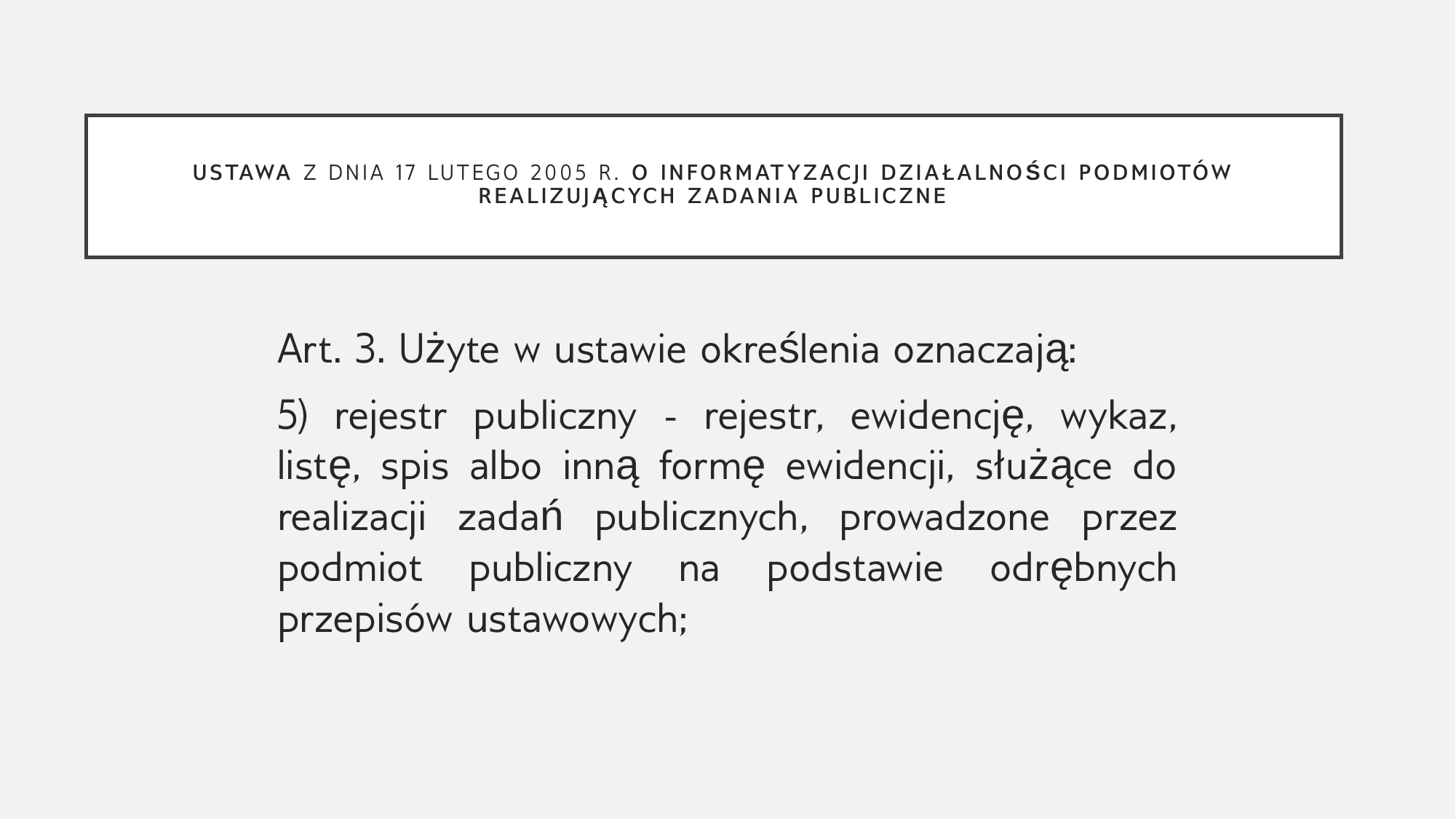

# Ustawa z dnia 17 lutego 2005 r. o informatyzacji działalności podmiotów realizujących zadania publiczne
Art. 3. Użyte w ustawie określenia oznaczają:
5) rejestr publiczny - rejestr, ewidencję, wykaz, listę, spis albo inną formę ewidencji, służące do realizacji zadań publicznych, prowadzone przez podmiot publiczny na podstawie odrębnych przepisów ustawowych;